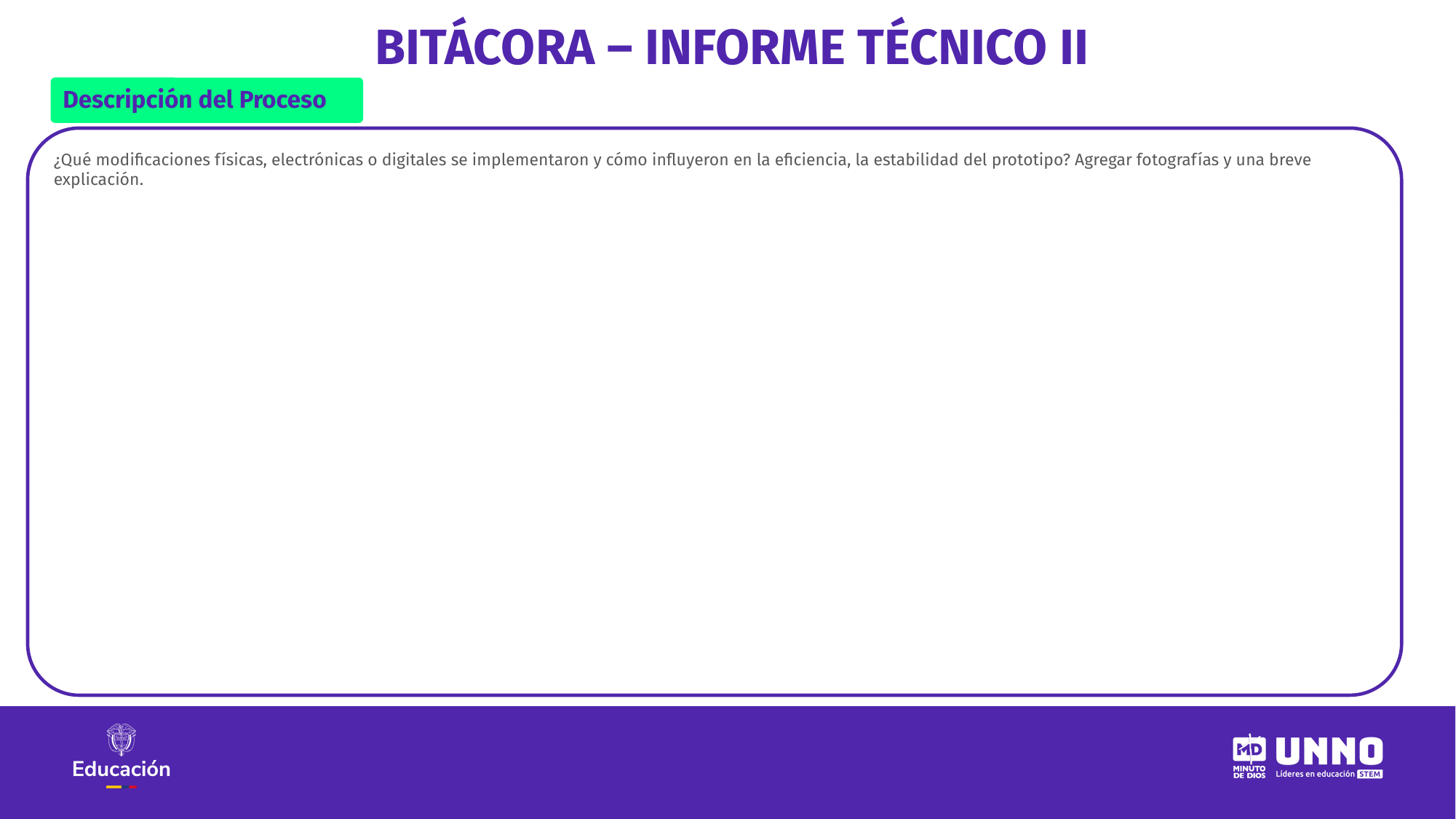

BITÁCORA – INFORME TÉCNICO II
Descripción del Proceso
¿Qué modificaciones físicas, electrónicas o digitales se implementaron y cómo influyeron en la eficiencia, la estabilidad del prototipo? Agregar fotografías y una breve explicación.